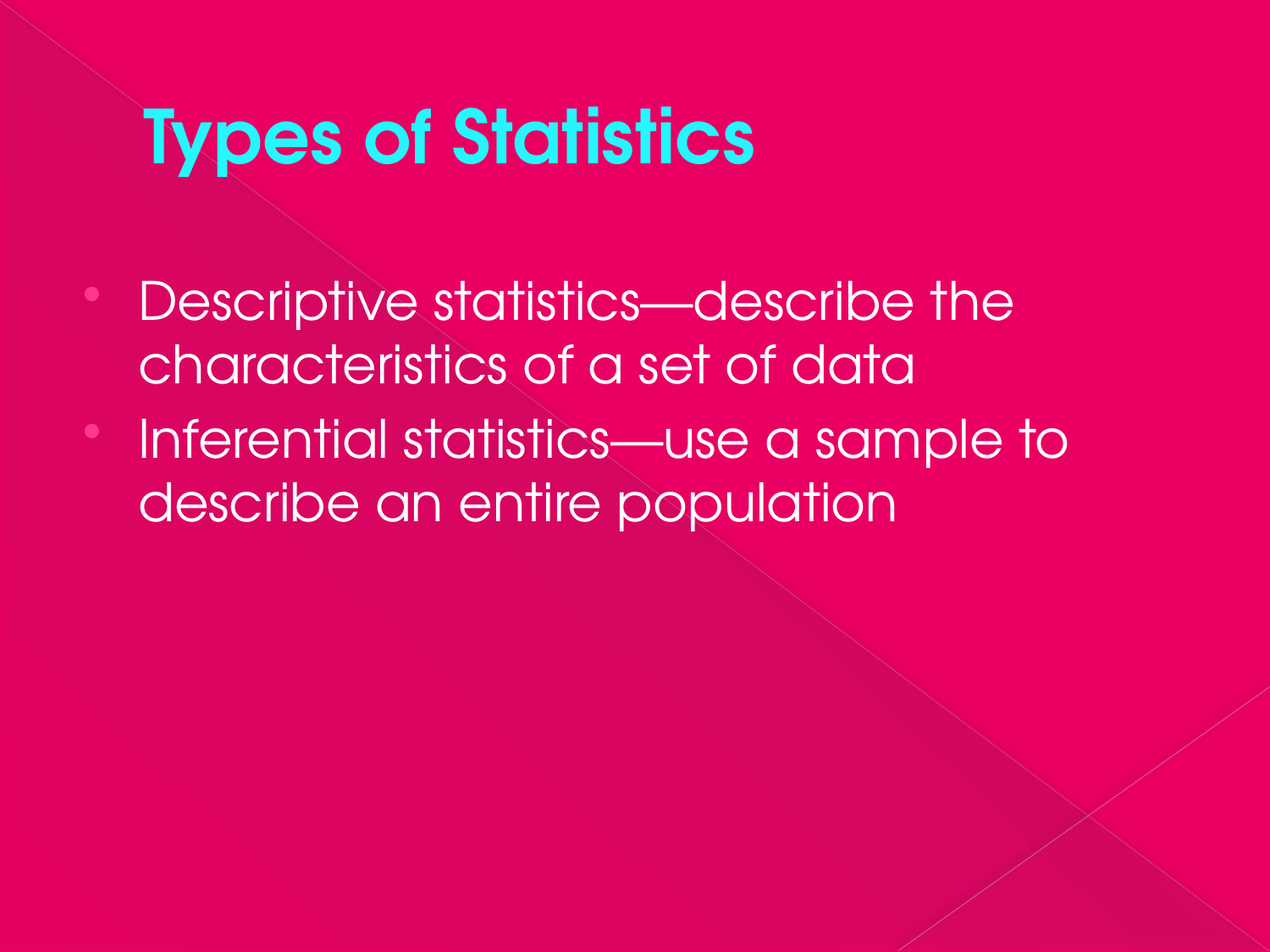

# Types of Statistics
Descriptive statistics—describe the characteristics of a set of data
Inferential statistics—use a sample to describe an entire population